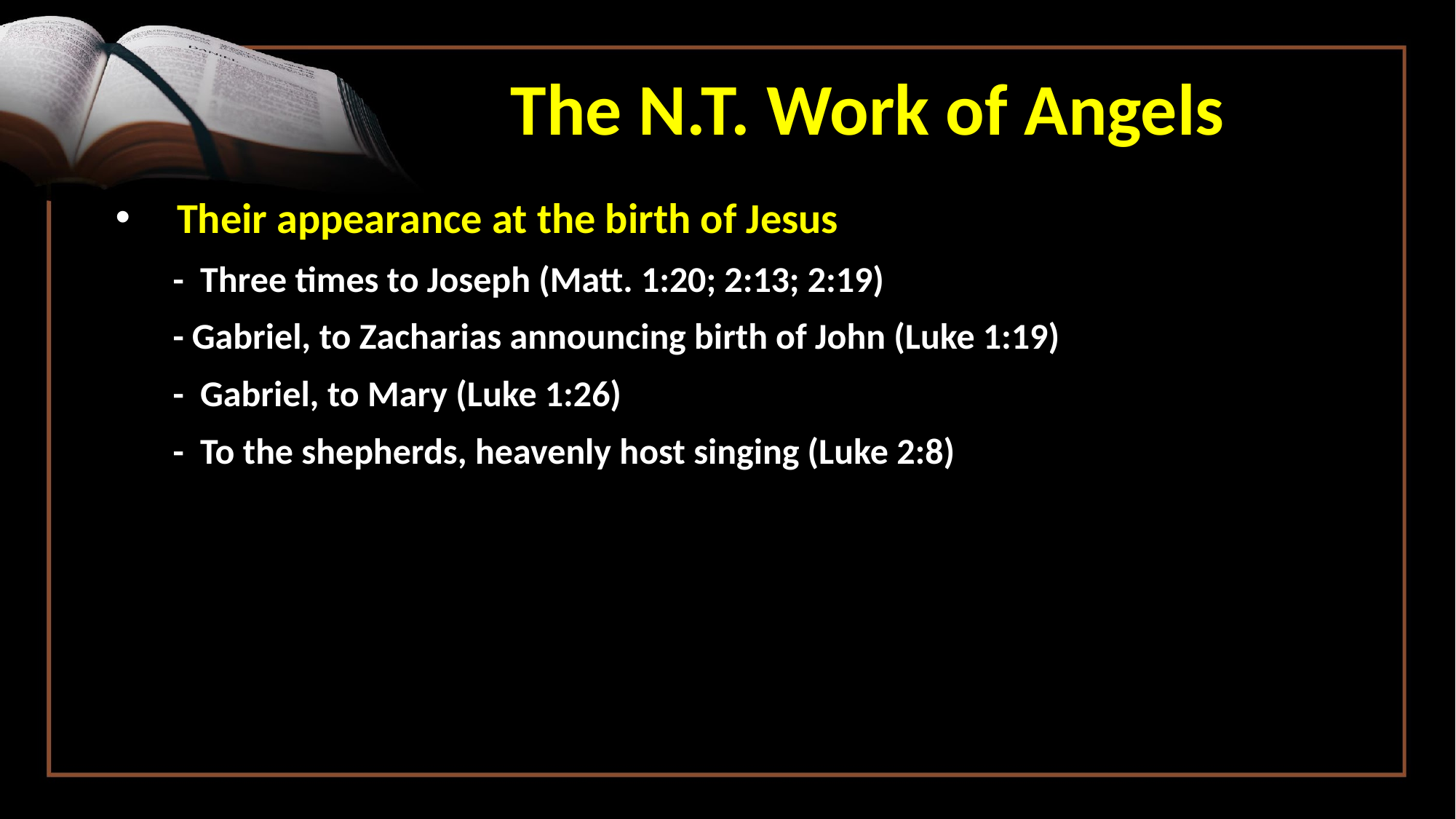

# The N.T. Work of Angels
Their appearance at the birth of Jesus
       -  Three times to Joseph (Matt. 1:20; 2:13; 2:19)
       - Gabriel, to Zacharias announcing birth of John (Luke 1:19)
       -  Gabriel, to Mary (Luke 1:26)
       -  To the shepherds, heavenly host singing (Luke 2:8)